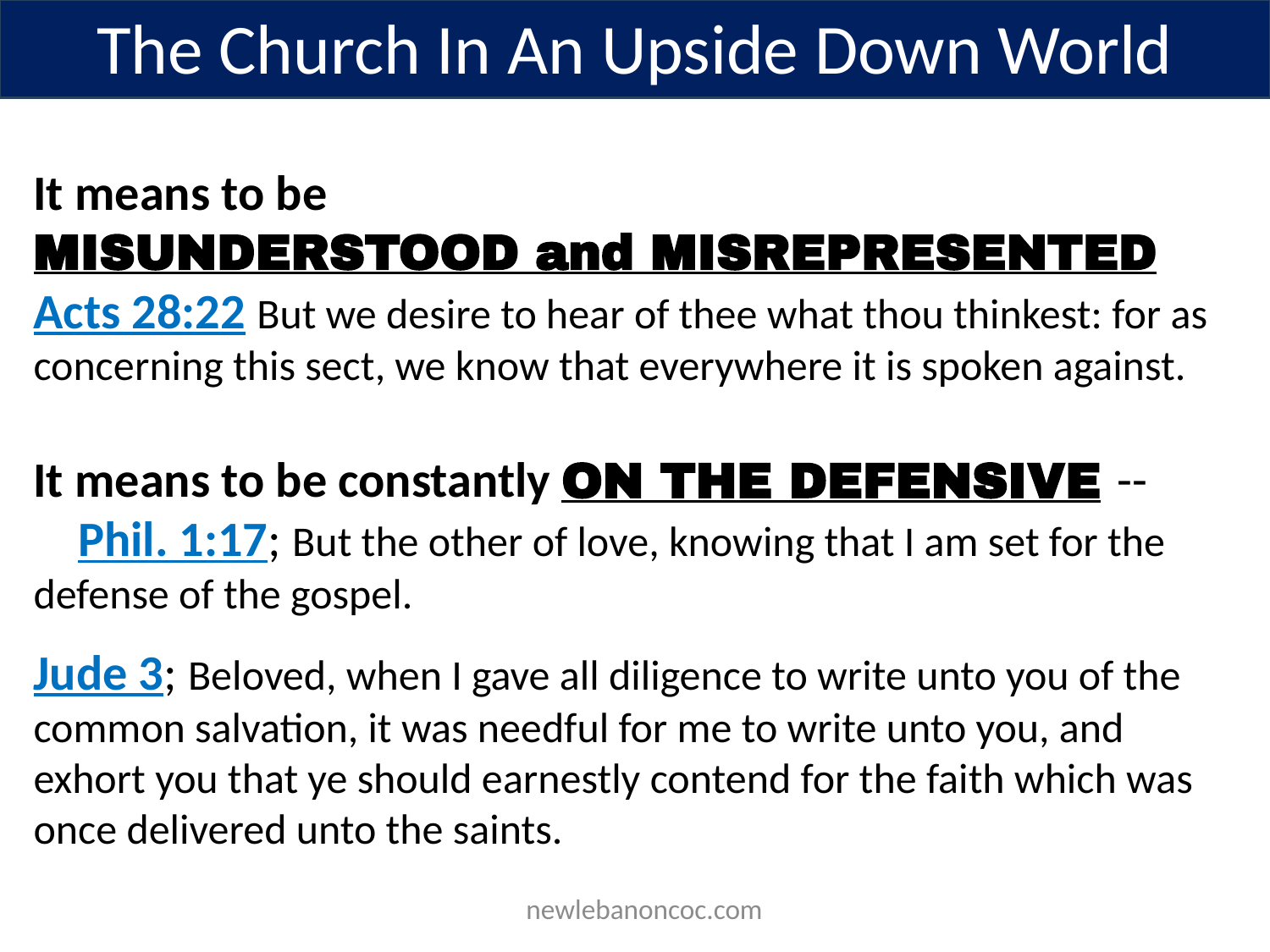

The Church In An Upside Down World
It means to be
MISUNDERSTOOD and MISREPRESENTED
Acts 28:22 But we desire to hear of thee what thou thinkest: for as concerning this sect, we know that everywhere it is spoken against.
It means to be constantly ON THE DEFENSIVE --            Phil. 1:17; But the other of love, knowing that I am set for the defense of the gospel.

Jude 3; Beloved, when I gave all diligence to write unto you of the common salvation, it was needful for me to write unto you, and exhort you that ye should earnestly contend for the faith which was once delivered unto the saints.
   newlebanoncoc.com